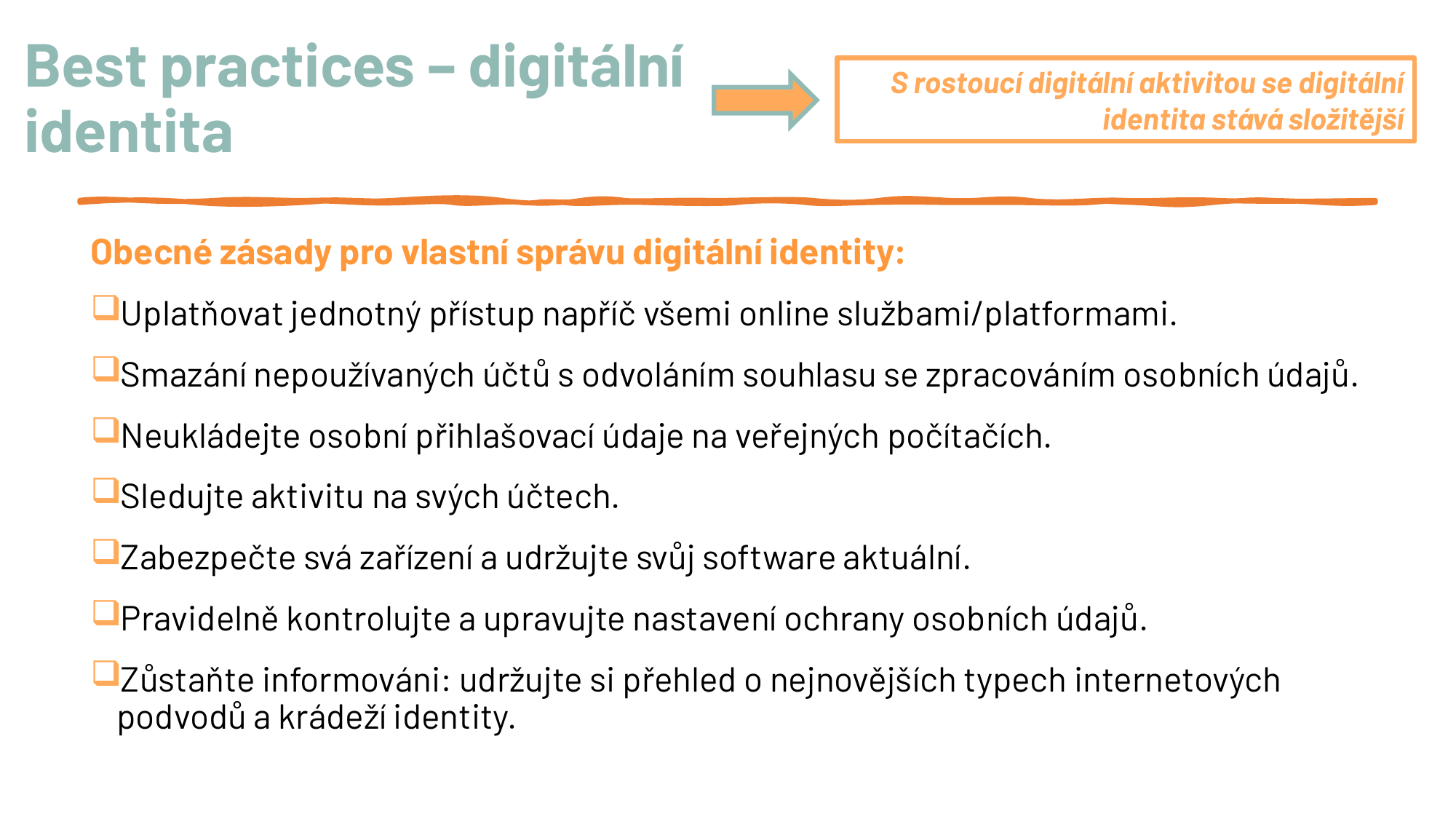

# Best practices – digitální identita
S rostoucí digitální aktivitou se digitální identita stává složitější

Obecné zásady pro vlastní správu digitální identity:
Uplatňovat jednotný přístup napříč všemi online službami/platformami.
Smazání nepoužívaných účtů s odvoláním souhlasu se zpracováním osobních údajů.
Neukládejte osobní přihlašovací údaje na veřejných počítačích.
Sledujte aktivitu na svých účtech.
Zabezpečte svá zařízení a udržujte svůj software aktuální.
Pravidelně kontrolujte a upravujte nastavení ochrany osobních údajů.
Zůstaňte informováni: udržujte si přehled o nejnovějších typech internetových podvodů a krádeží identity.